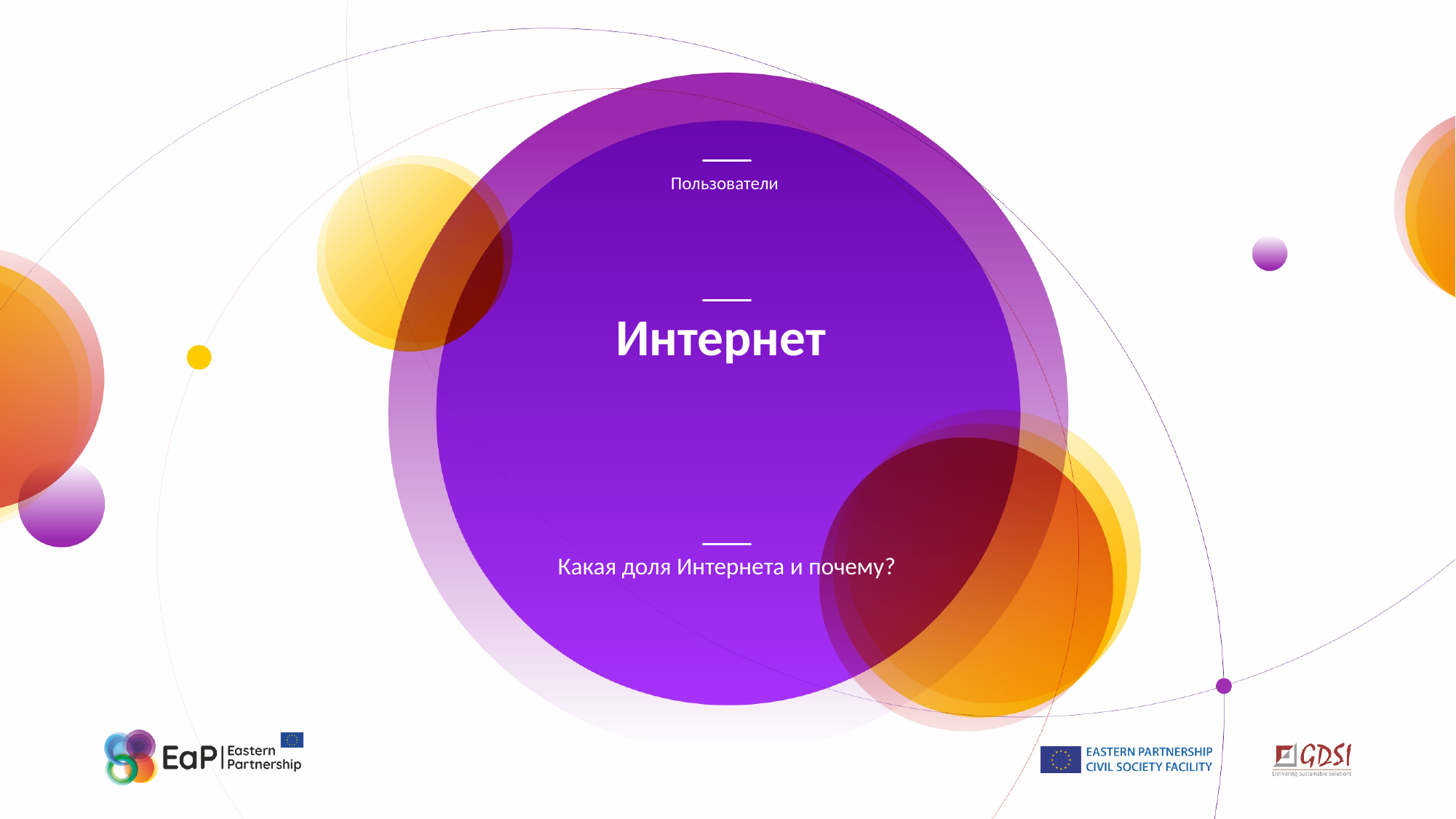

Пользователи
# Интернет
Какая доля Интернета и почему?